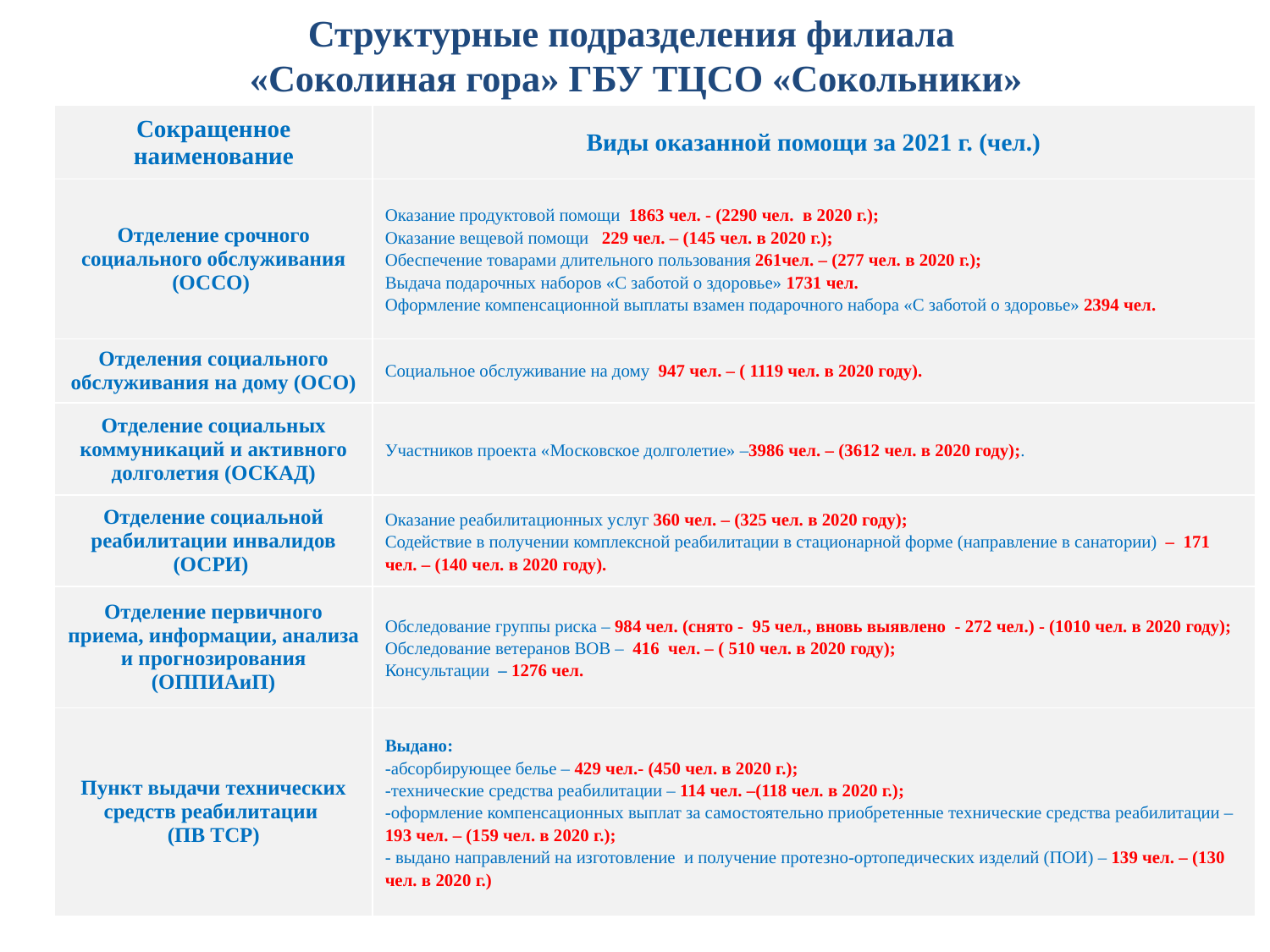

# Структурные подразделения филиала «Соколиная гора» ГБУ ТЦСО «Сокольники»
| Сокращенное наименование | Виды оказанной помощи за 2021 г. (чел.) |
| --- | --- |
| Отделение срочного социального обслуживания (ОССО) | Оказание продуктовой помощи 1863 чел. - (2290 чел. в 2020 г.); Оказание вещевой помощи 229 чел. – (145 чел. в 2020 г.); Обеспечение товарами длительного пользования 261чел. – (277 чел. в 2020 г.); Выдача подарочных наборов «С заботой о здоровье» 1731 чел. Оформление компенсационной выплаты взамен подарочного набора «С заботой о здоровье» 2394 чел. |
| Отделения социального обслуживания на дому (ОСО) | Социальное обслуживание на дому 947 чел. – ( 1119 чел. в 2020 году). |
| Отделение социальных коммуникаций и активного долголетия (ОСКАД) | Участников проекта «Московское долголетие» –3986 чел. – (3612 чел. в 2020 году);. |
| Отделение социальной реабилитации инвалидов (ОСРИ) | Оказание реабилитационных услуг 360 чел. – (325 чел. в 2020 году); Содействие в получении комплексной реабилитации в стационарной форме (направление в санатории) – 171 чел. – (140 чел. в 2020 году). |
| Отделение первичного приема, информации, анализа и прогнозирования (ОППИАиП) | Обследование группы риска – 984 чел. (снято - 95 чел., вновь выявлено - 272 чел.) - (1010 чел. в 2020 году); Обследование ветеранов ВОВ – 416 чел. – ( 510 чел. в 2020 году); Консультации – 1276 чел. |
| Пункт выдачи технических средств реабилитации (ПВ ТСР) | Выдано: -абсорбирующее белье – 429 чел.- (450 чел. в 2020 г.); -технические средства реабилитации – 114 чел. –(118 чел. в 2020 г.); -оформление компенсационных выплат за самостоятельно приобретенные технические средства реабилитации – 193 чел. – (159 чел. в 2020 г.); - выдано направлений на изготовление и получение протезно-ортопедических изделий (ПОИ) – 139 чел. – (130 чел. в 2020 г.) |